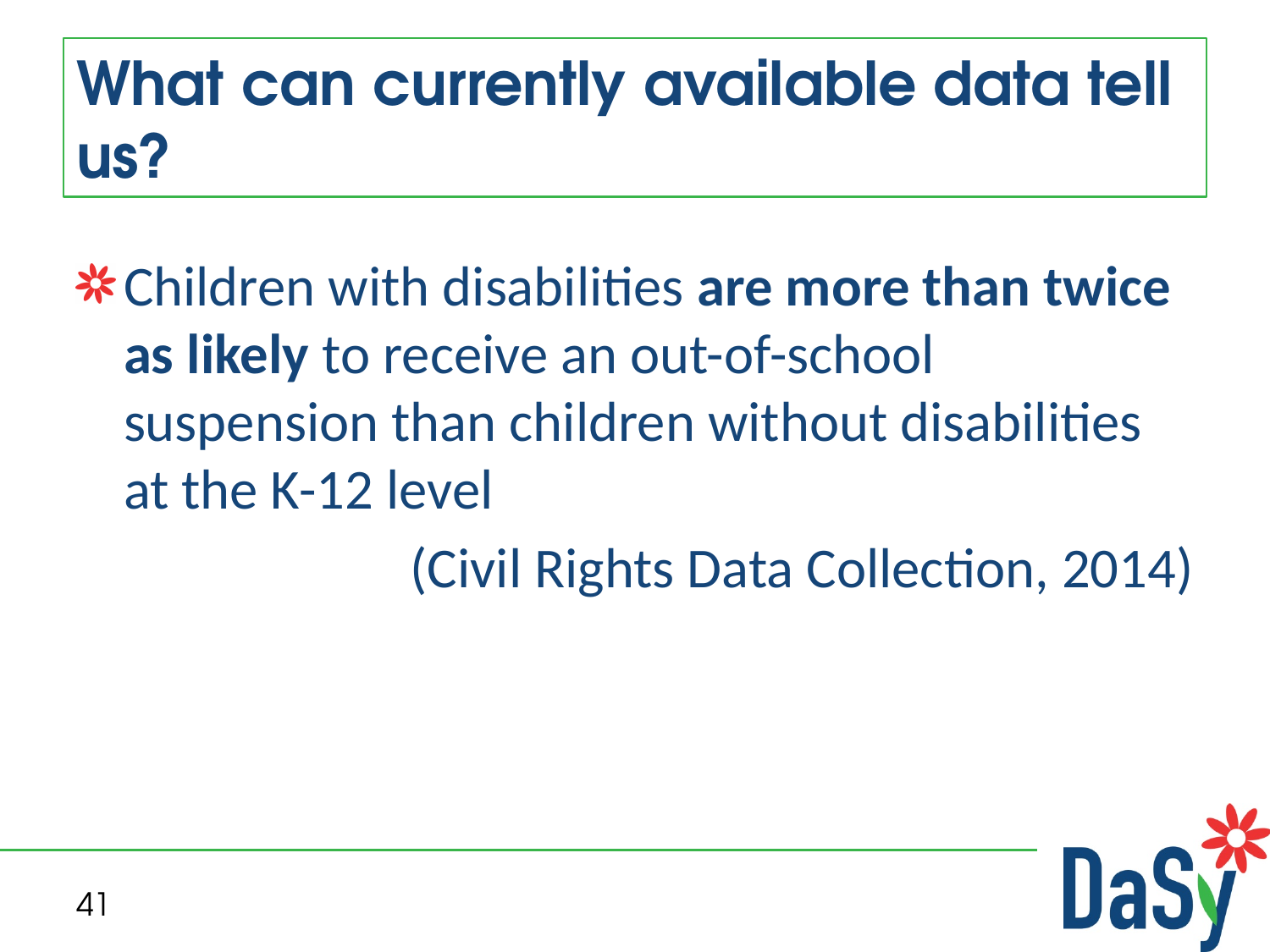

# What can currently available data tell us?
Children with disabilities are more than twice as likely to receive an out-of-school suspension than children without disabilities at the K-12 level
(Civil Rights Data Collection, 2014)
41